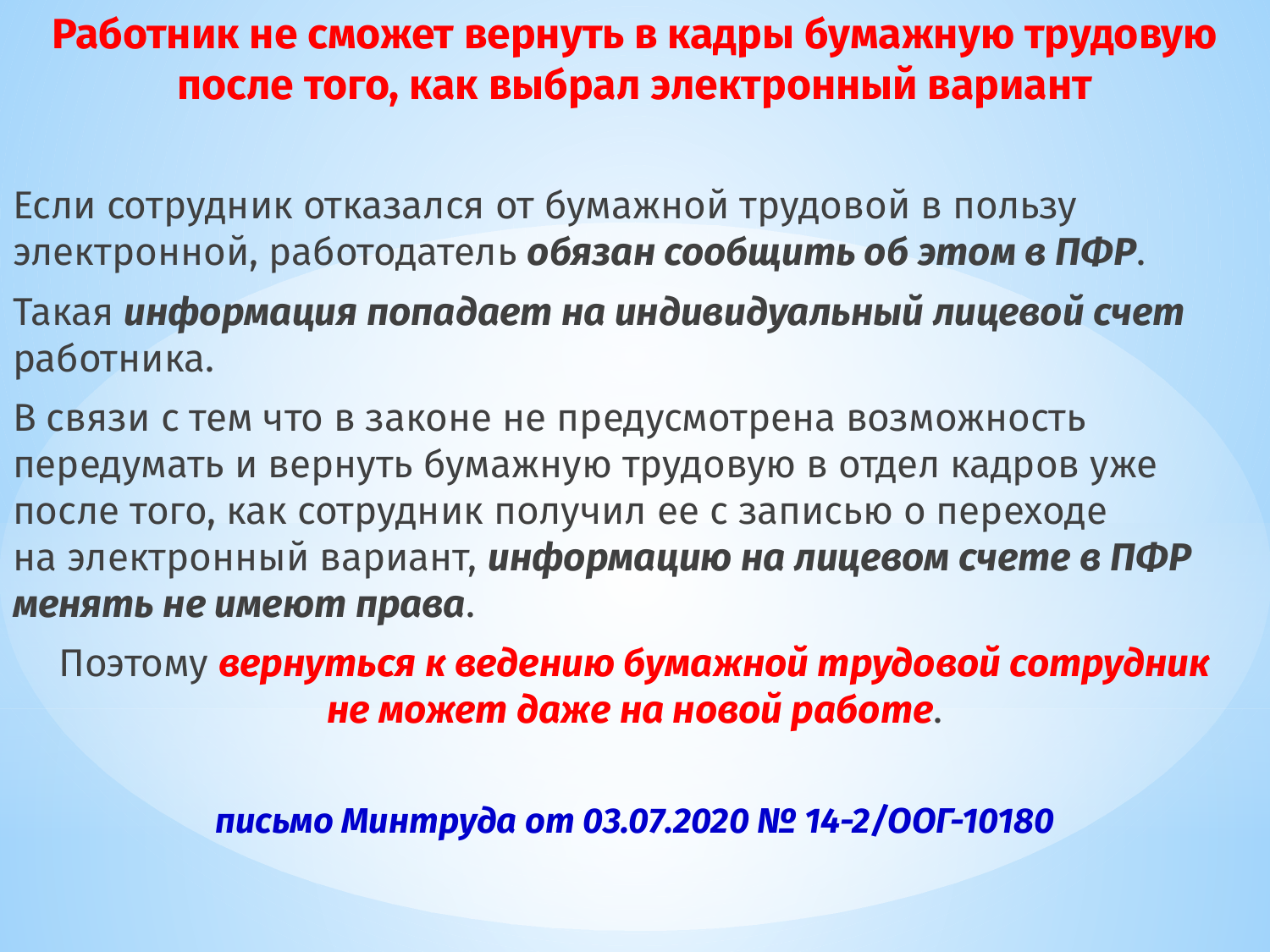

Работник не сможет вернуть в кадры бумажную трудовую после того, как выбрал электронный вариант

Если сотрудник отказался от бумажной трудовой в пользу электронной, работодатель обязан сообщить об этом в ПФР.
Такая информация попадает на индивидуальный лицевой счет работника.
В связи с тем что в законе не предусмотрена возможность передумать и вернуть бумажную трудовую в отдел кадров уже после того, как сотрудник получил ее с записью о переходе на электронный вариант, информацию на лицевом счете в ПФР менять не имеют права.
Поэтому вернуться к ведению бумажной трудовой сотрудник не может даже на новой работе.

письмо Минтруда от 03.07.2020 № 14-2/ООГ-10180